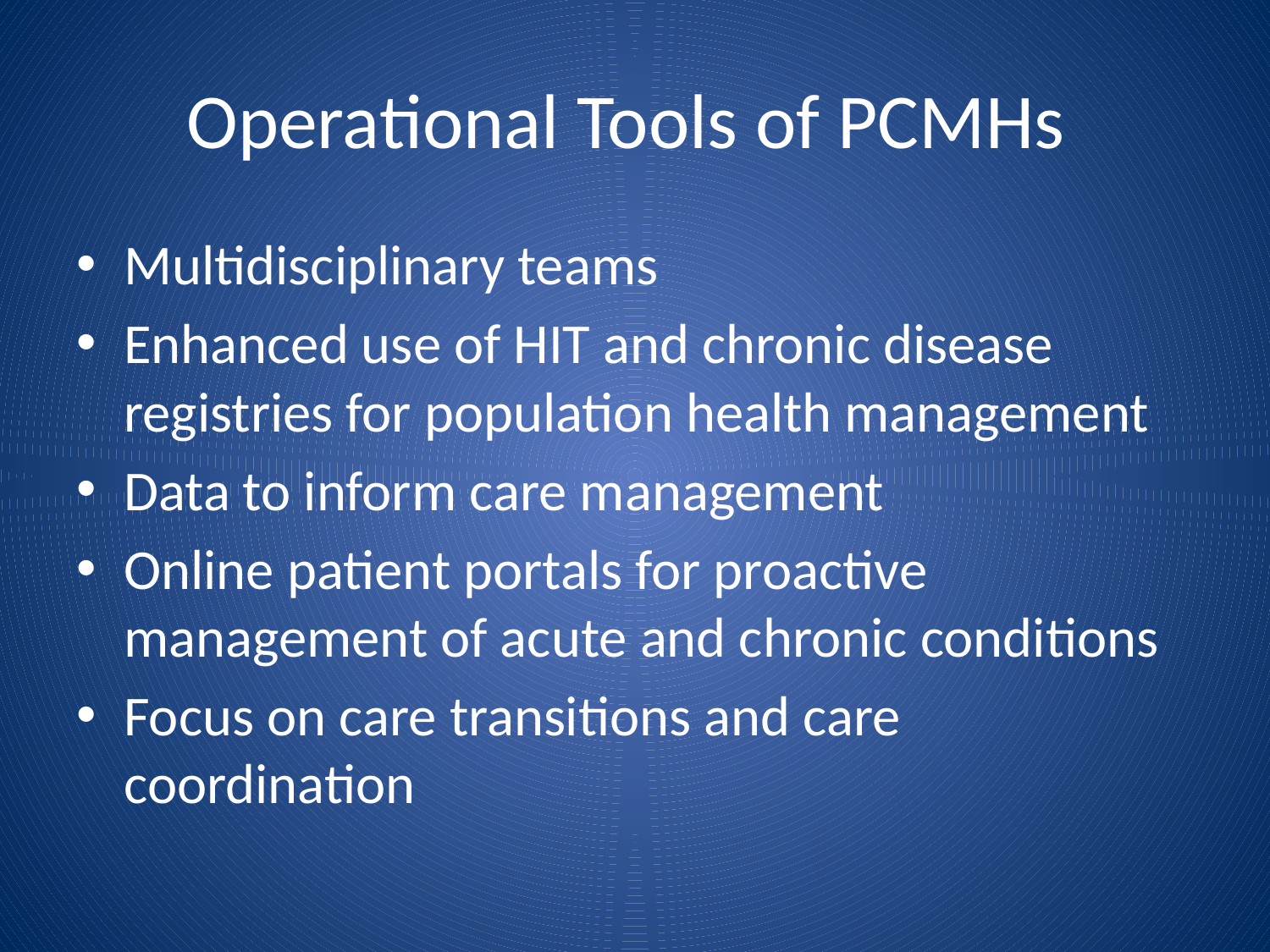

# Operational Tools of PCMHs
Multidisciplinary teams
Enhanced use of HIT and chronic disease registries for population health management
Data to inform care management
Online patient portals for proactive management of acute and chronic conditions
Focus on care transitions and care coordination